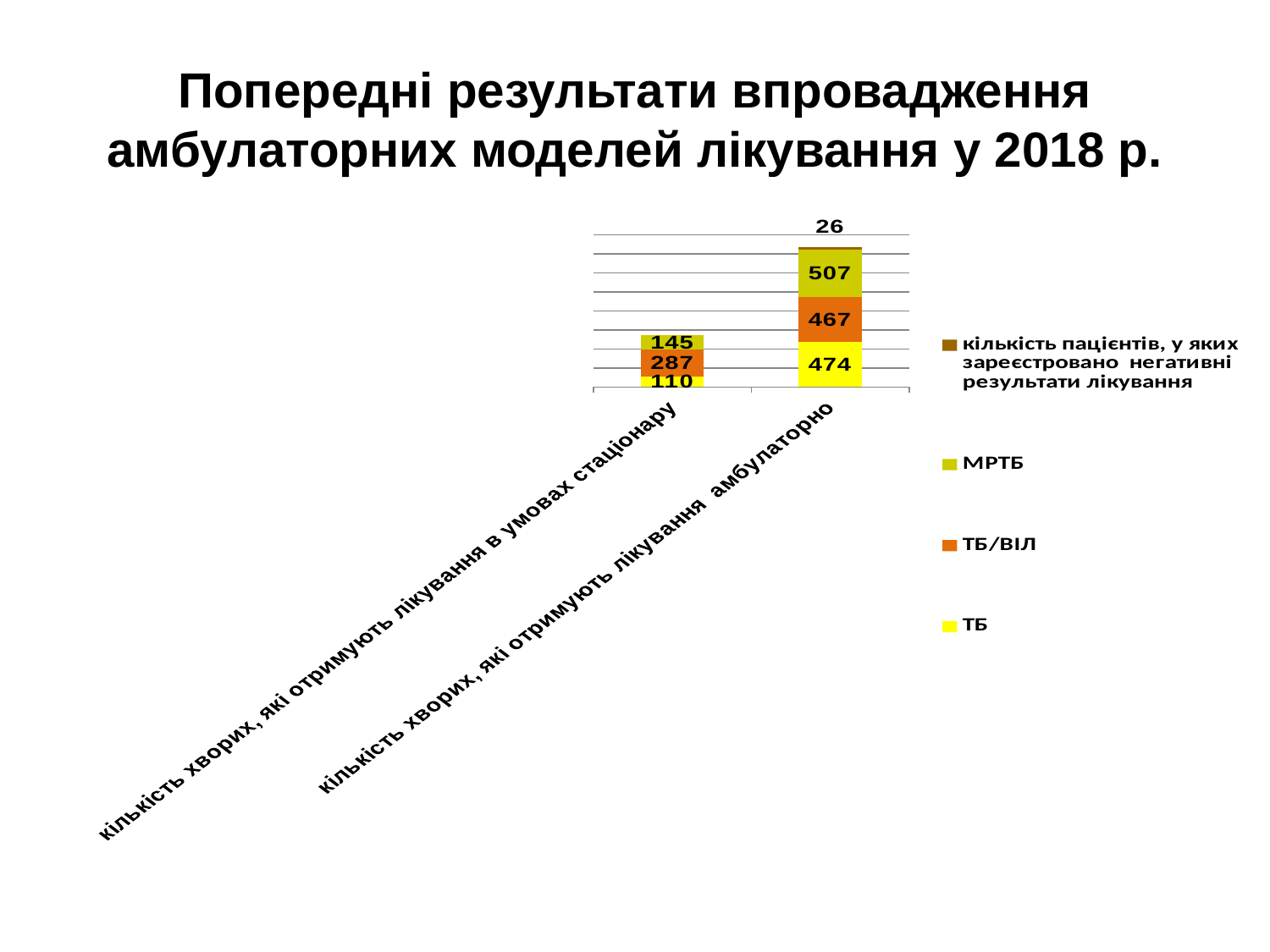

# Попередні результати впровадження амбулаторних моделей лікування у 2018 р.

### Chart

| Category | ТБ | ТБ/ВІЛ | МРТБ | кількість пацієнтів, у яких зареєстровано  негативні результати лікування |
|---|---|---|---|---|
| кількість хворих, які отримують лікування в умовах стаціонару | 110.0 | 287.0 | 145.0 | None |
| кількість хворих, які отримують лікування  амбулаторно | 474.0 | 467.0 | 507.0 | 26.0 |